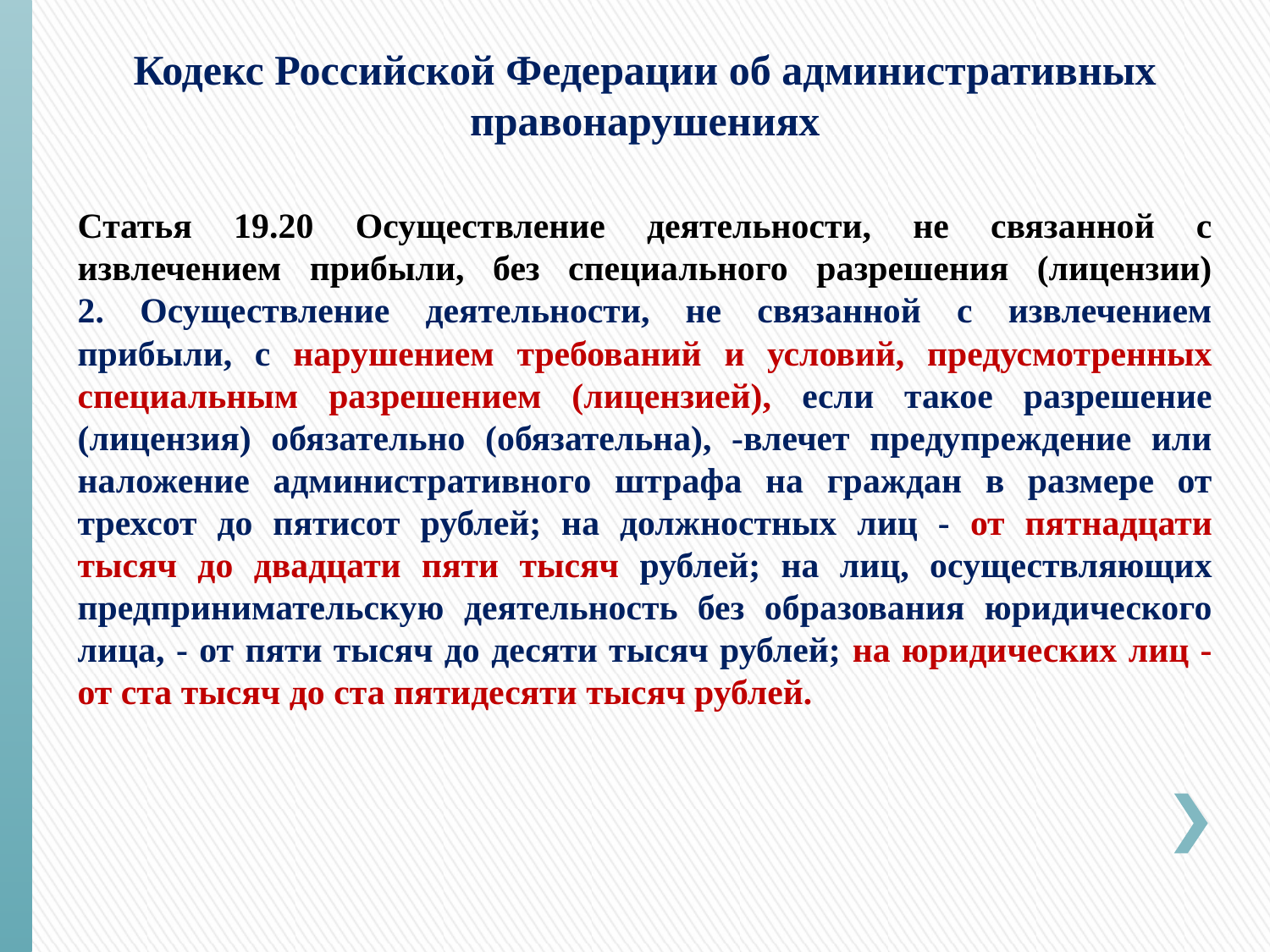

Кодекс Российской Федерации об административных правонарушениях
Статья 19.20 Осуществление деятельности, не связанной с извлечением прибыли, без специального разрешения (лицензии)
2. Осуществление деятельности, не связанной с извлечением прибыли, с нарушением требований и условий, предусмотренных специальным разрешением (лицензией), если такое разрешение (лицензия) обязательно (обязательна), -влечет предупреждение или наложение административного штрафа на граждан в размере от трехсот до пятисот рублей; на должностных лиц - от пятнадцати тысяч до двадцати пяти тысяч рублей; на лиц, осуществляющих предпринимательскую деятельность без образования юридического лица, - от пяти тысяч до десяти тысяч рублей; на юридических лиц - от ста тысяч до ста пятидесяти тысяч рублей.

#